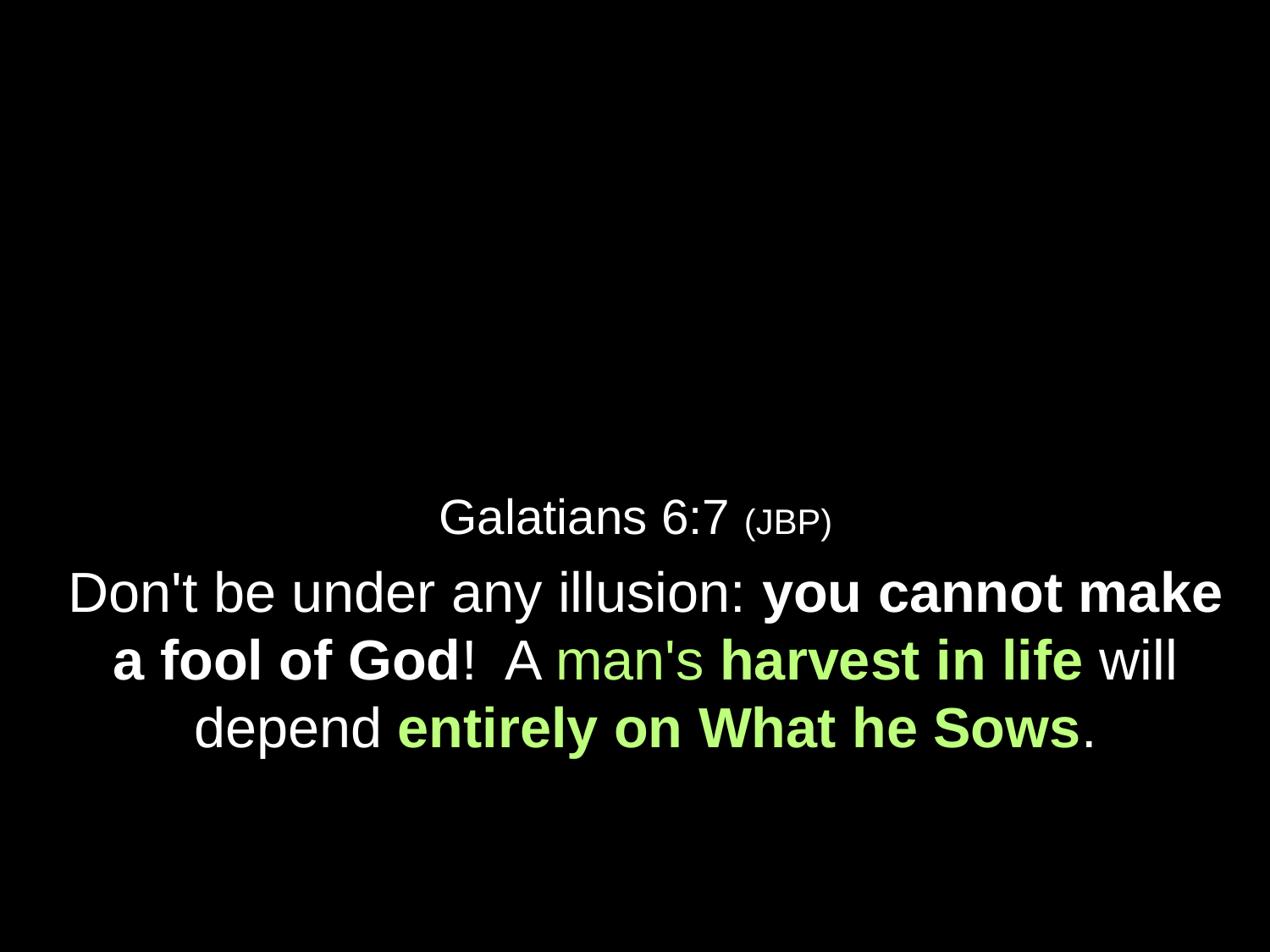

Galatians 6:7 (JBP)
Don't be under any illusion: you cannot make a fool of God!  A man's harvest in life will depend entirely on What he Sows.